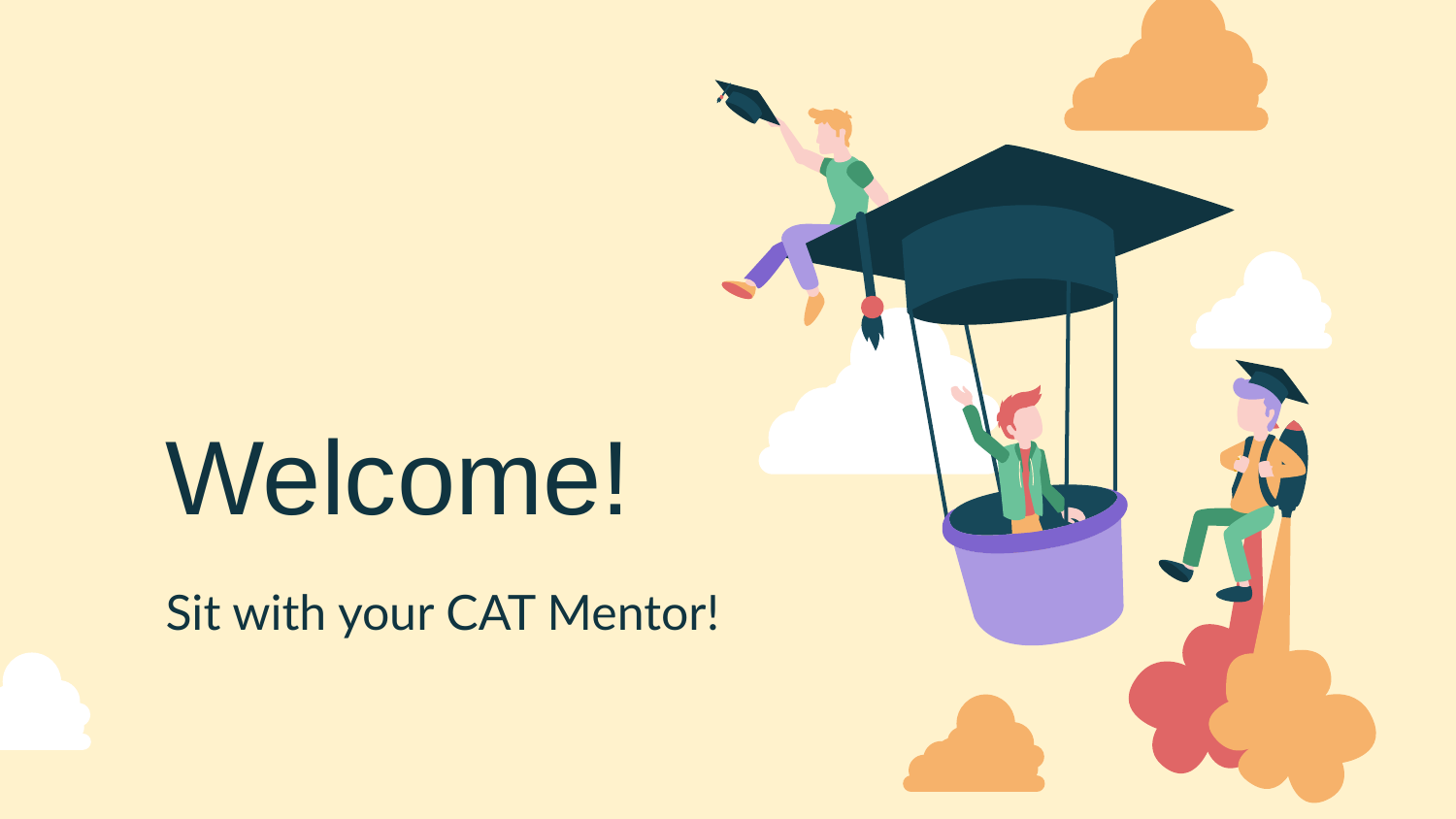

# Welcome!

Sit with your CAT Mentor!